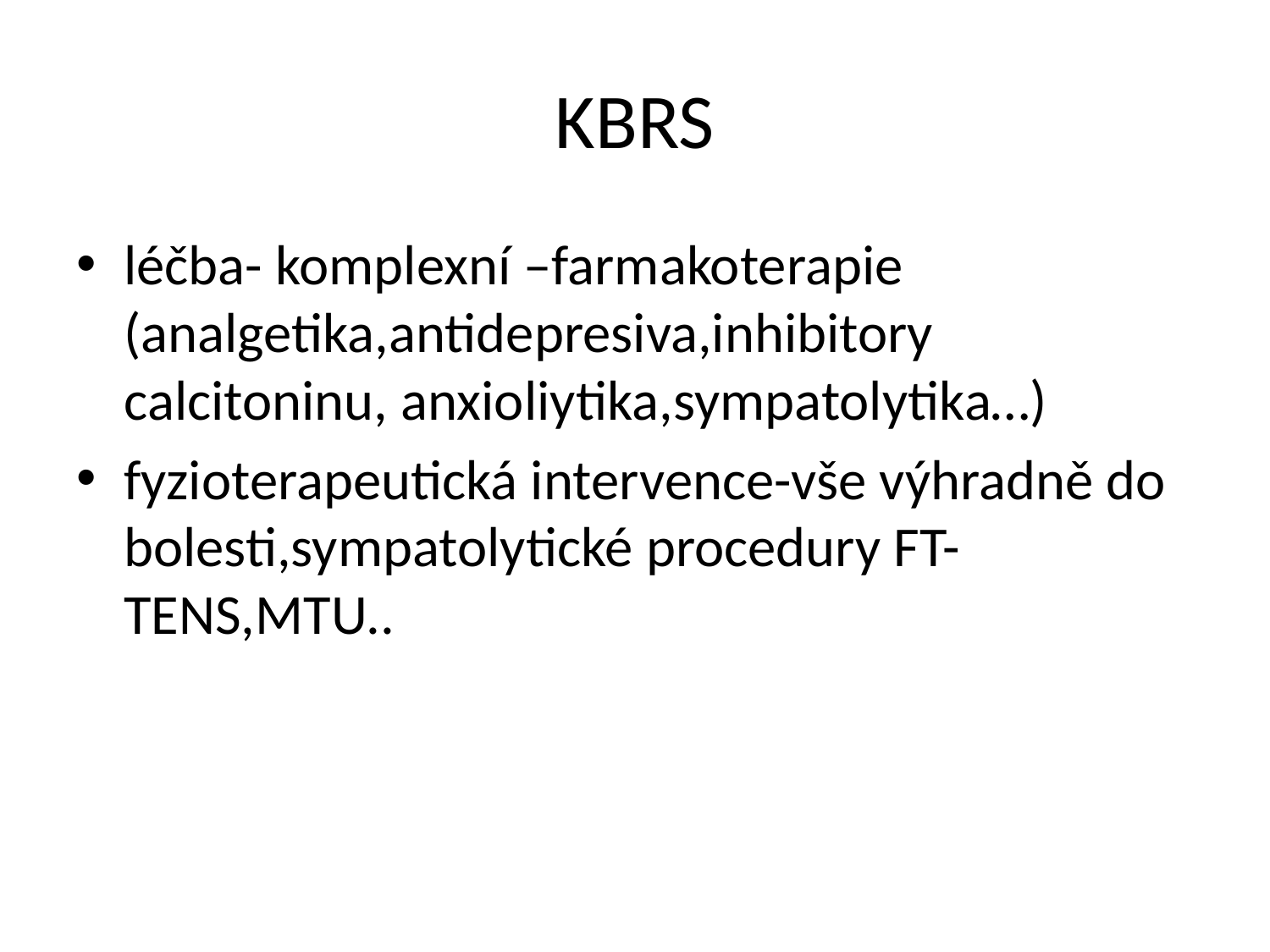

# KBRS
léčba- komplexní –farmakoterapie (analgetika,antidepresiva,inhibitory calcitoninu, anxioliytika,sympatolytika…)
fyzioterapeutická intervence-vše výhradně do bolesti,sympatolytické procedury FT-TENS,MTU..